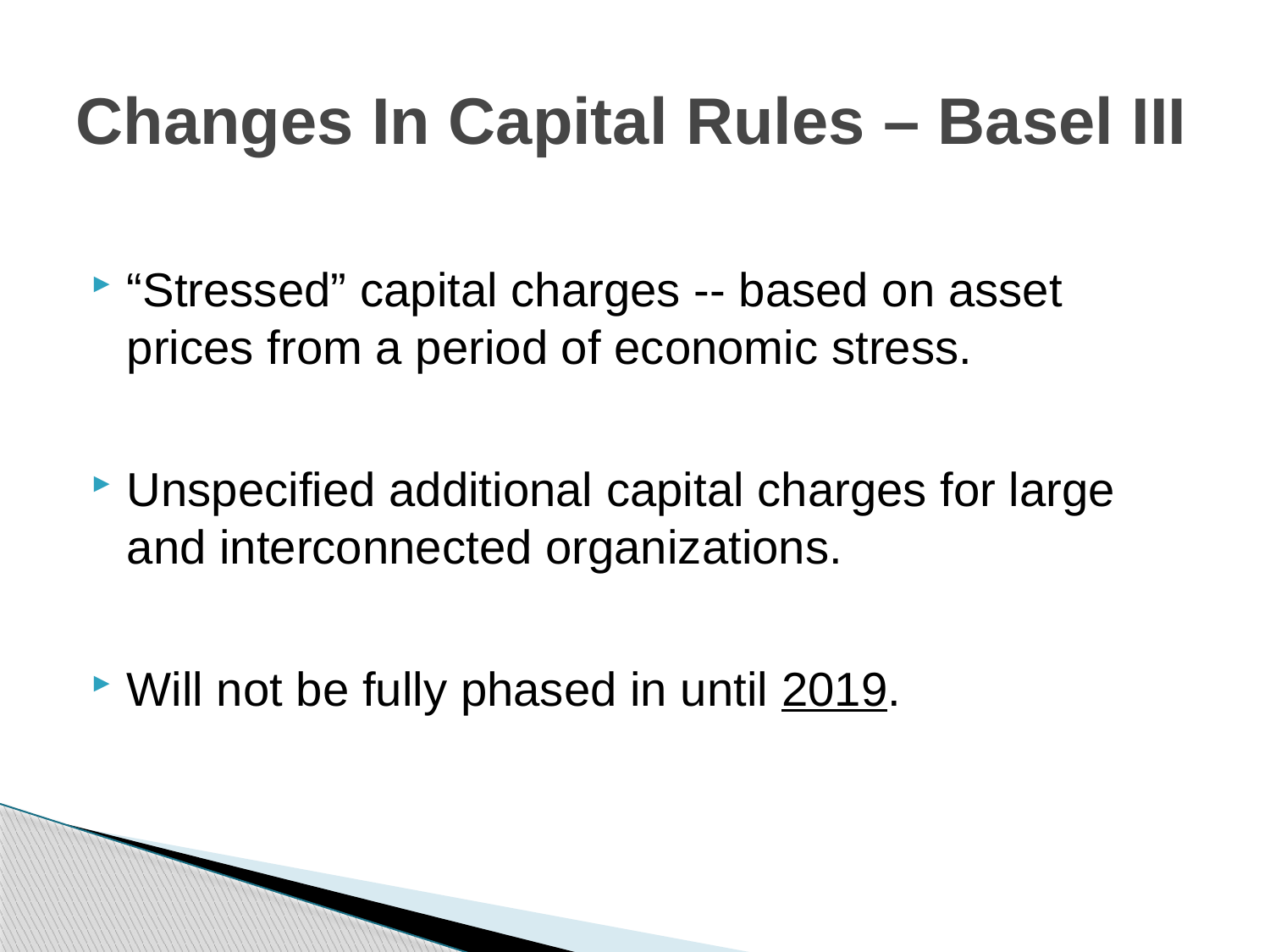

# Changes In Capital Rules – Basel III
“Stressed” capital charges -- based on asset prices from a period of economic stress.

Unspecified additional capital charges for large and interconnected organizations.

Will not be fully phased in until 2019.